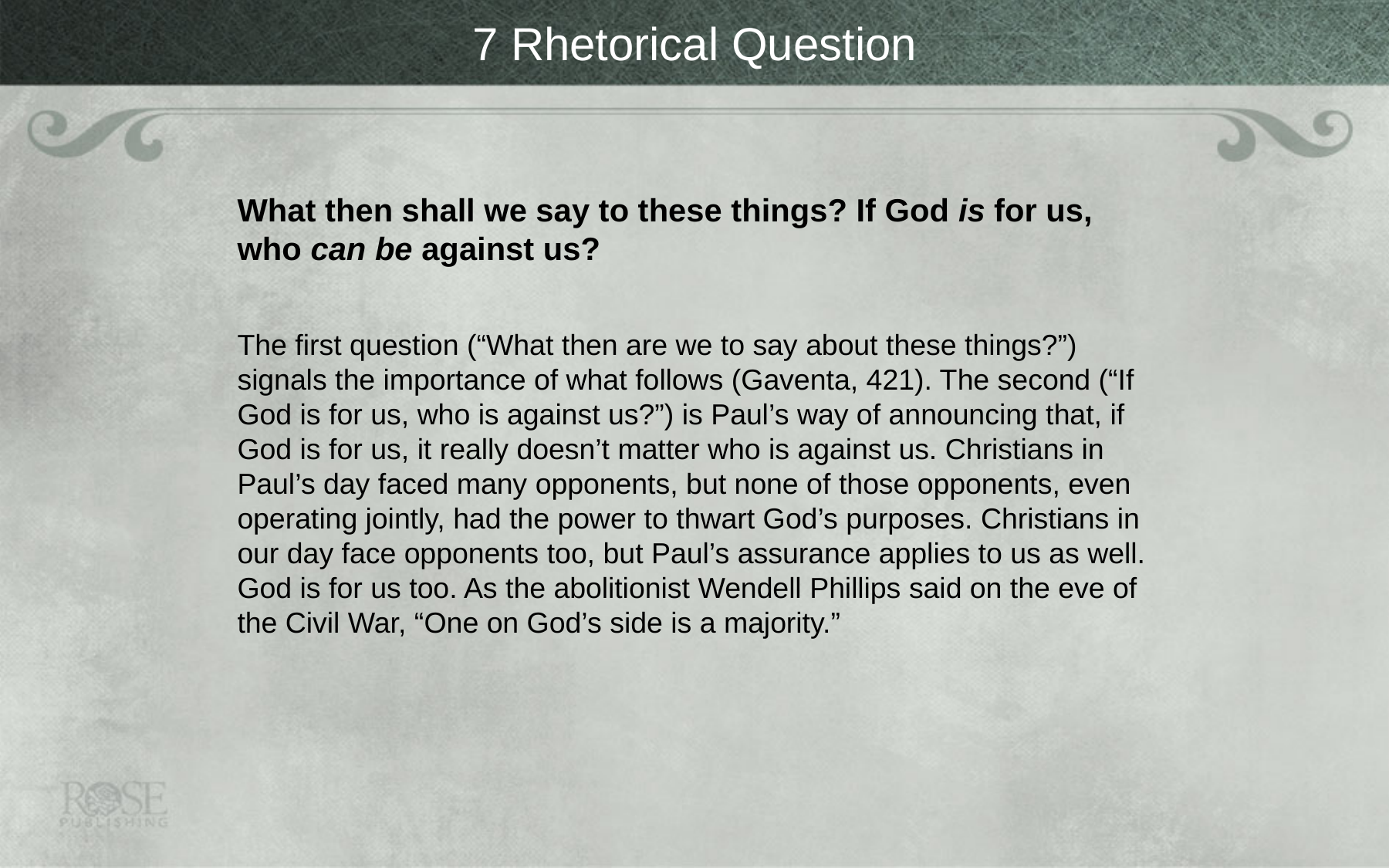

# 7 Rhetorical Question
What then shall we say to these things? If God is for us, who can be against us?

The first question (“What then are we to say about these things?”) signals the importance of what follows (Gaventa, 421). The second (“If God is for us, who is against us?”) is Paul’s way of announcing that, if God is for us, it really doesn’t matter who is against us. Christians in Paul’s day faced many opponents, but none of those opponents, even operating jointly, had the power to thwart God’s purposes. Christians in our day face opponents too, but Paul’s assurance applies to us as well. God is for us too. As the abolitionist Wendell Phillips said on the eve of the Civil War, “One on God’s side is a majority.”